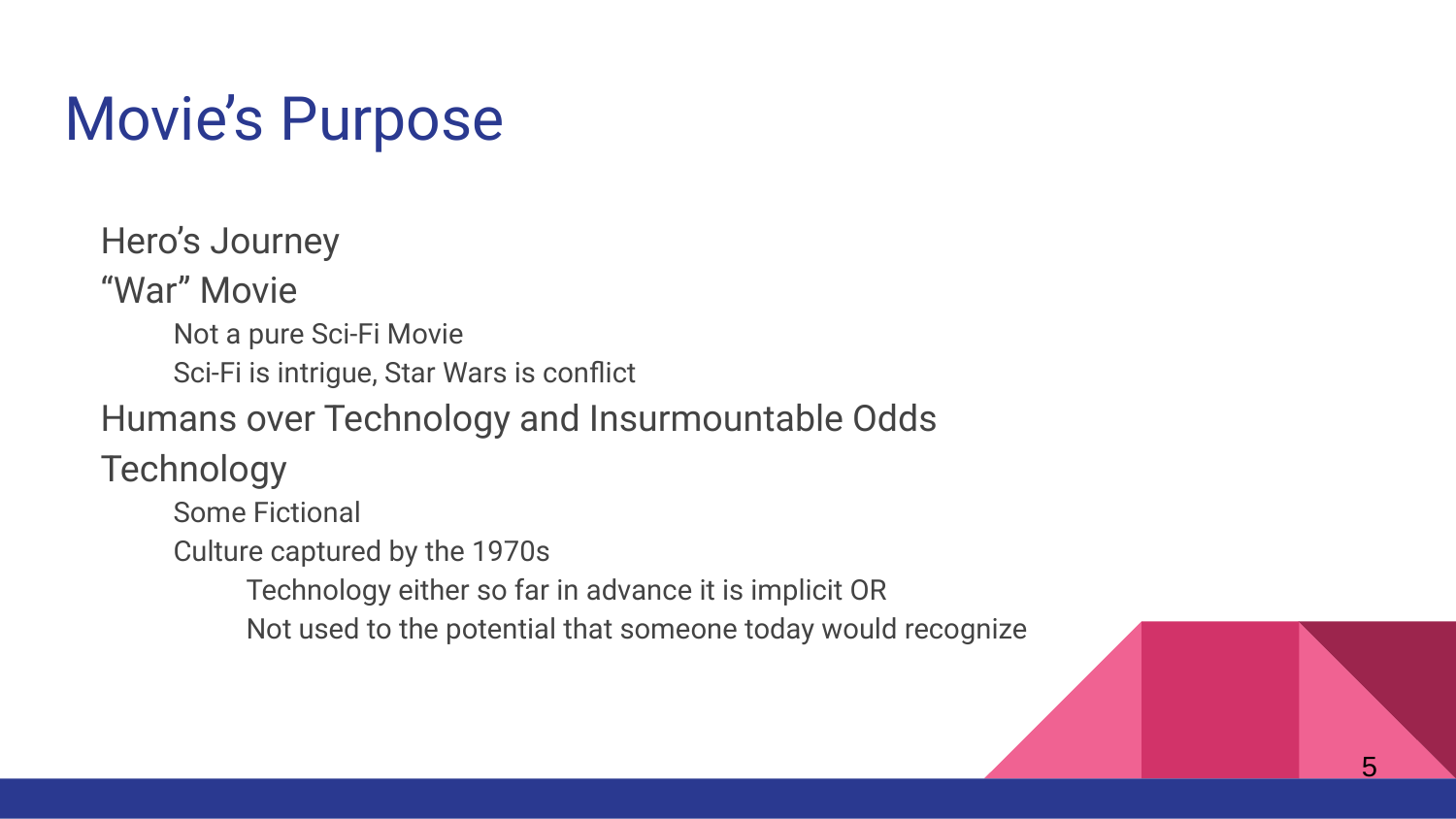

# Movie’s Purpose
Hero’s Journey
“War” Movie
Not a pure Sci-Fi Movie
Sci-Fi is intrigue, Star Wars is conflict
Humans over Technology and Insurmountable Odds
Technology
Some Fictional
Culture captured by the 1970s
Technology either so far in advance it is implicit OR
Not used to the potential that someone today would recognize
5